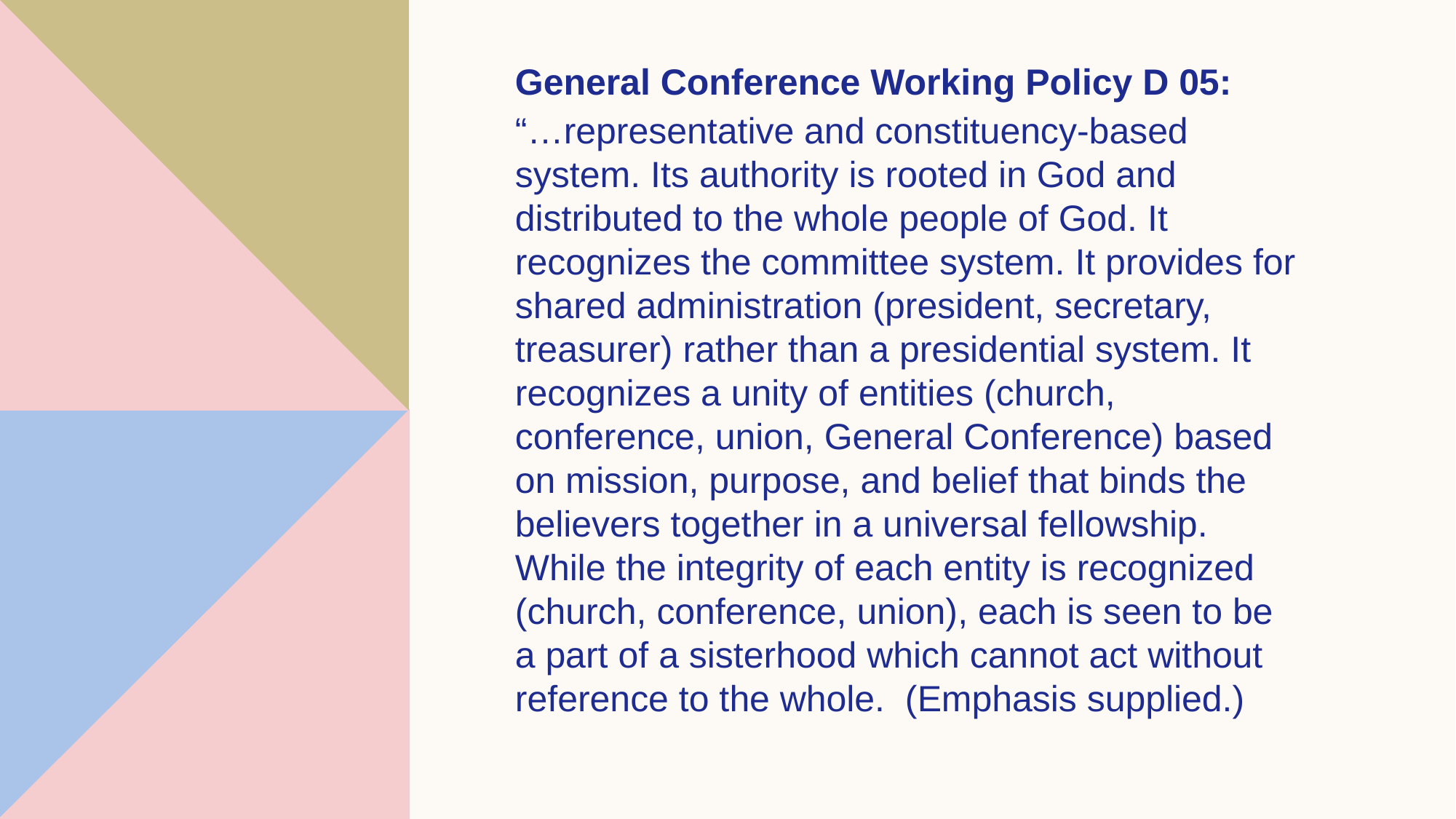

General Conference Working Policy D 05:
“…representative and constituency-based system. Its authority is rooted in God and distributed to the whole people of God. It recognizes the committee system. It provides for shared administration (president, secretary, treasurer) rather than a presidential system. It recognizes a unity of entities (church, conference, union, General Conference) based on mission, purpose, and belief that binds the believers together in a universal fellowship. While the integrity of each entity is recognized (church, conference, union), each is seen to be a part of a sisterhood which cannot act without reference to the whole.  (Emphasis supplied.)